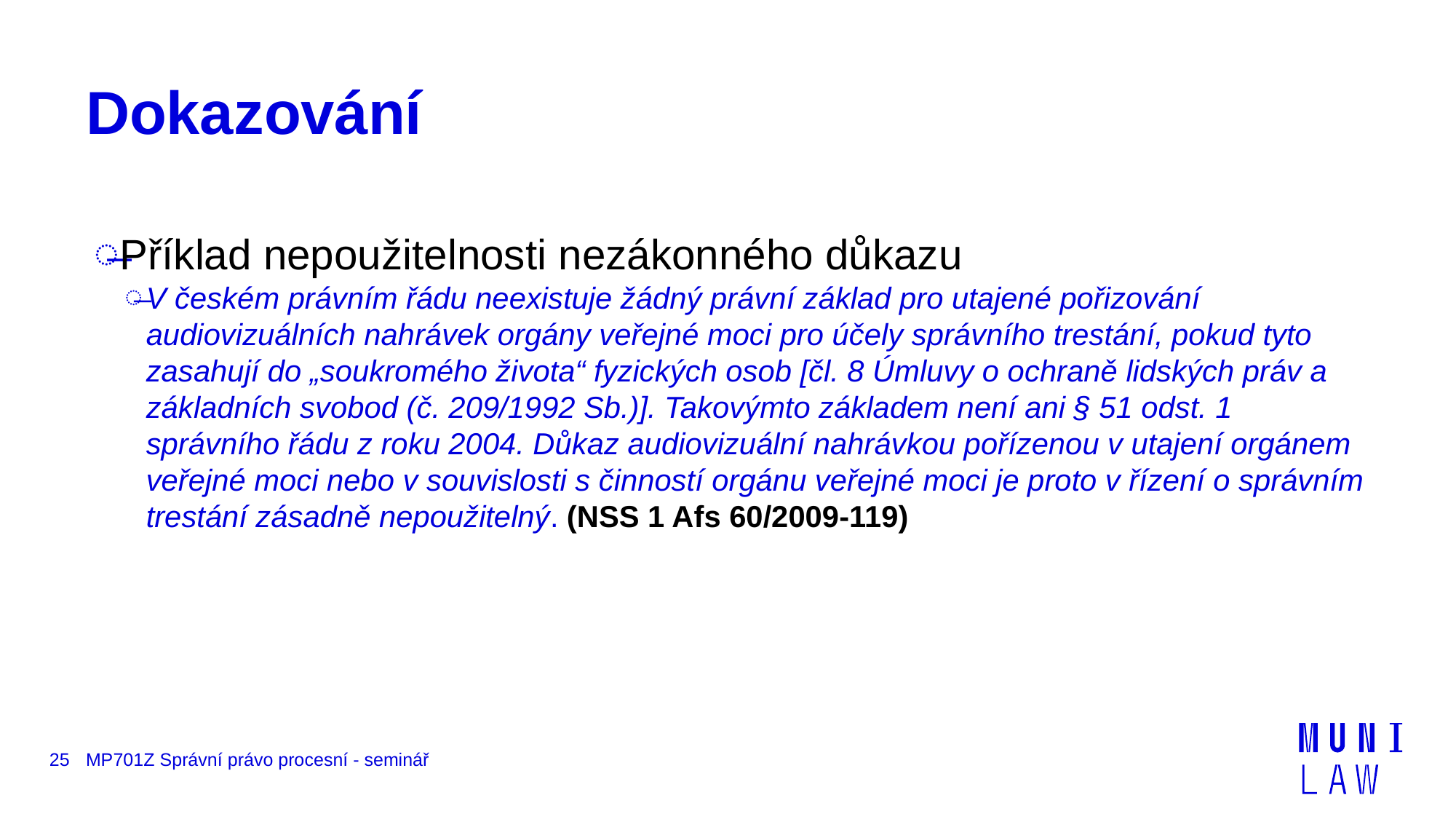

# Dokazování
Příklad nepoužitelnosti nezákonného důkazu
V českém právním řádu neexistuje žádný právní základ pro utajené pořizování audiovizuálních nahrávek orgány veřejné moci pro účely správního trestání, pokud tyto zasahují do „soukromého života“ fyzických osob [čl. 8 Úmluvy o ochraně lidských práv a základních svobod (č. 209/1992 Sb.)]. Takovýmto základem není ani § 51 odst. 1 správního řádu z roku 2004. Důkaz audiovizuální nahrávkou pořízenou v utajení orgánem veřejné moci nebo v souvislosti s činností orgánu veřejné moci je proto v řízení o správním trestání zásadně nepoužitelný. (NSS 1 Afs 60/2009-119)
25
MP701Z Správní právo procesní - seminář